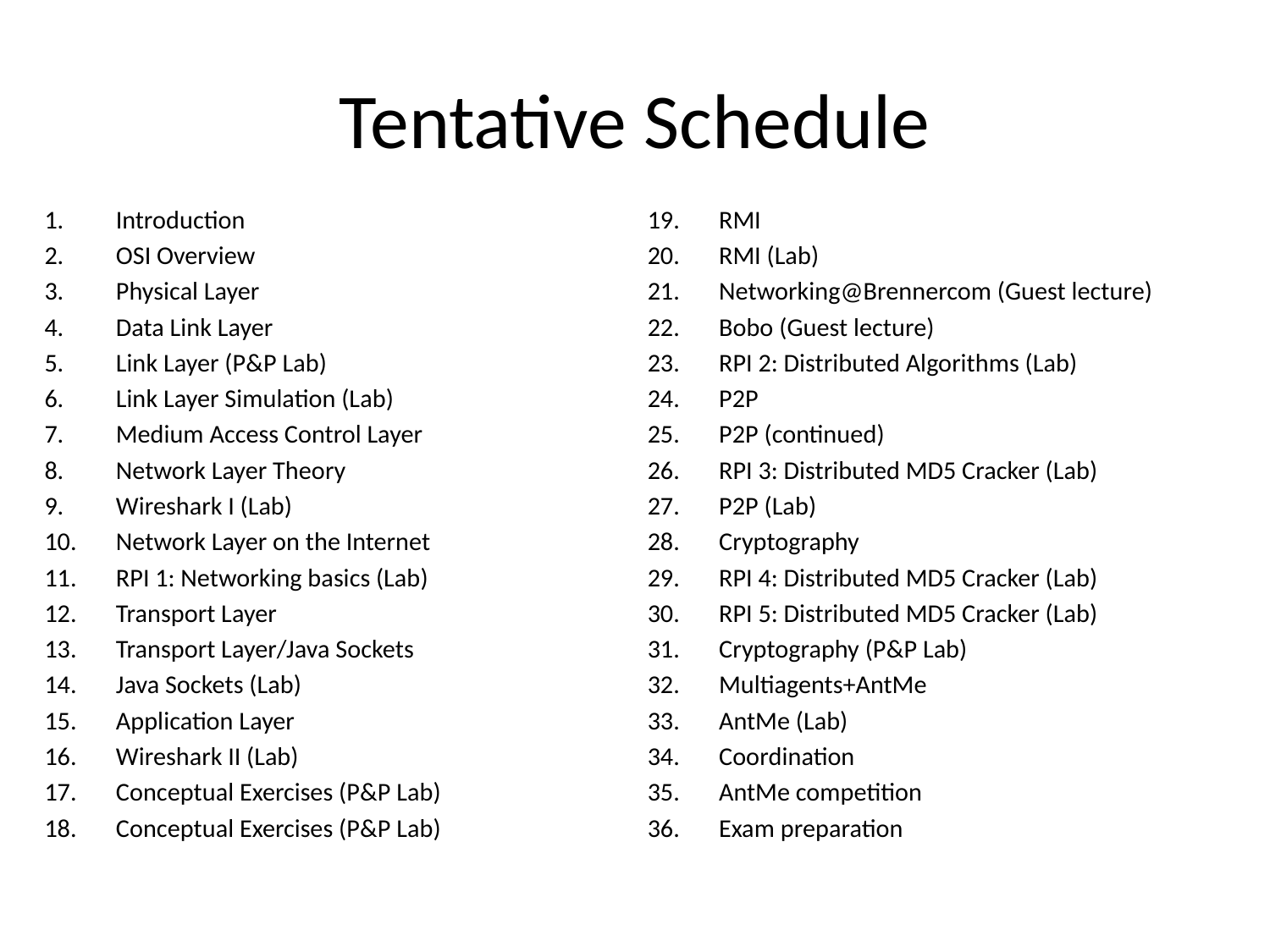

# Tentative Schedule
Introduction
OSI Overview
Physical Layer
Data Link Layer
Link Layer (P&P Lab)
Link Layer Simulation (Lab)
Medium Access Control Layer
Network Layer Theory
Wireshark I (Lab)
Network Layer on the Internet
RPI 1: Networking basics (Lab)
Transport Layer
Transport Layer/Java Sockets
Java Sockets (Lab)
Application Layer
Wireshark II (Lab)
Conceptual Exercises (P&P Lab)
Conceptual Exercises (P&P Lab)
RMI
RMI (Lab)
Networking@Brennercom (Guest lecture)
Bobo (Guest lecture)
RPI 2: Distributed Algorithms (Lab)
P2P
P2P (continued)
RPI 3: Distributed MD5 Cracker (Lab)
P2P (Lab)
Cryptography
RPI 4: Distributed MD5 Cracker (Lab)
RPI 5: Distributed MD5 Cracker (Lab)
Cryptography (P&P Lab)
Multiagents+AntMe
AntMe (Lab)
Coordination
AntMe competition
Exam preparation